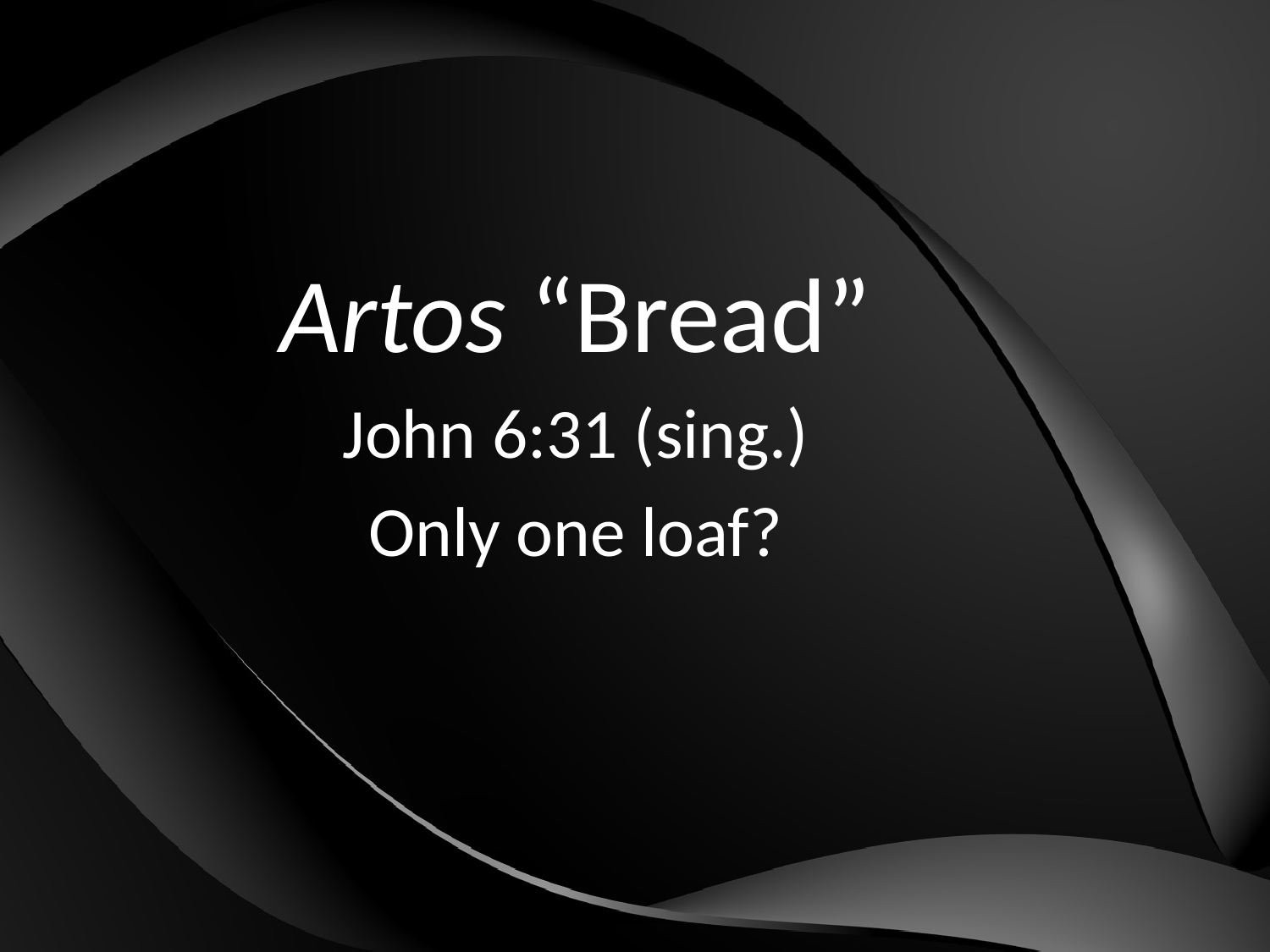

Artos “Bread”
John 6:31 (sing.)
Only one loaf?